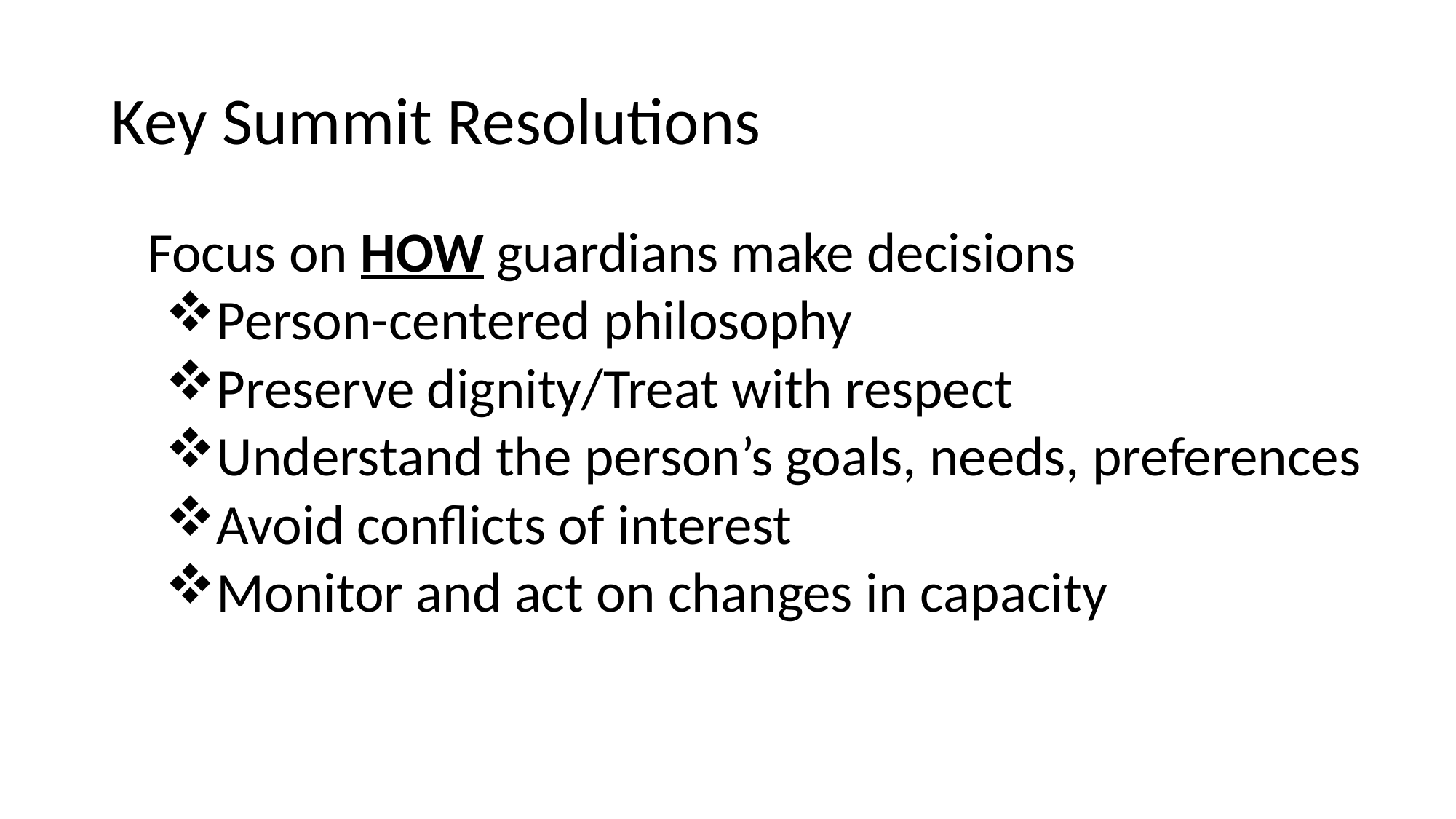

# Key Summit Resolutions
Focus on HOW guardians make decisions
Person-centered philosophy
Preserve dignity/Treat with respect
Understand the person’s goals, needs, preferences
Avoid conflicts of interest
Monitor and act on changes in capacity